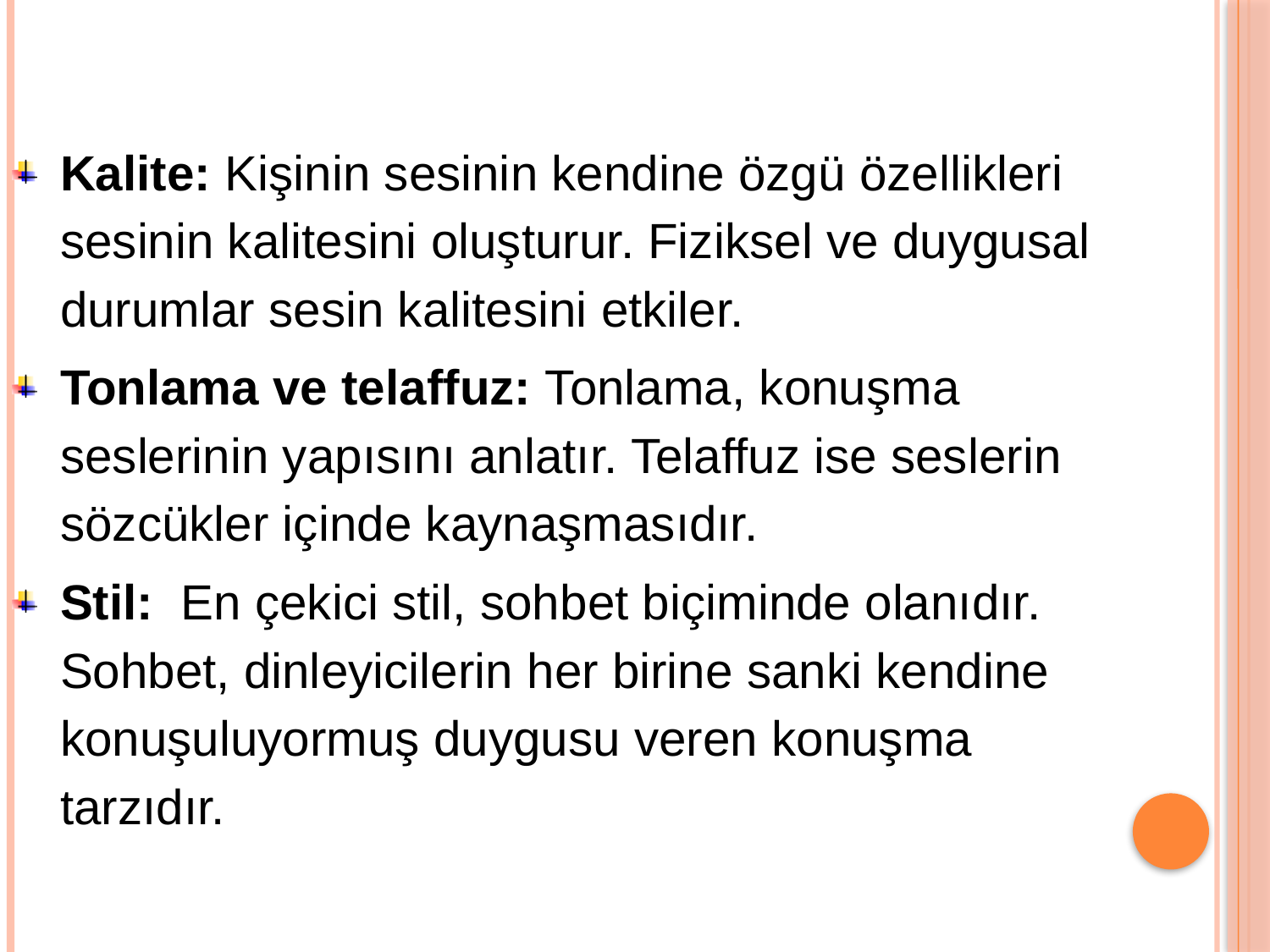

Kalite: Kişinin sesinin kendine özgü özellikleri sesinin kalitesini oluşturur. Fiziksel ve duygusal durumlar sesin kalitesini etkiler.
Tonlama ve telaffuz: Tonlama, konuşma seslerinin yapısını anlatır. Telaffuz ise seslerin sözcükler içinde kaynaşmasıdır.
Stil:  En çekici stil, sohbet biçiminde olanıdır. Sohbet, dinleyicilerin her birine sanki kendine konuşuluyormuş duygusu veren konuşma tarzıdır.